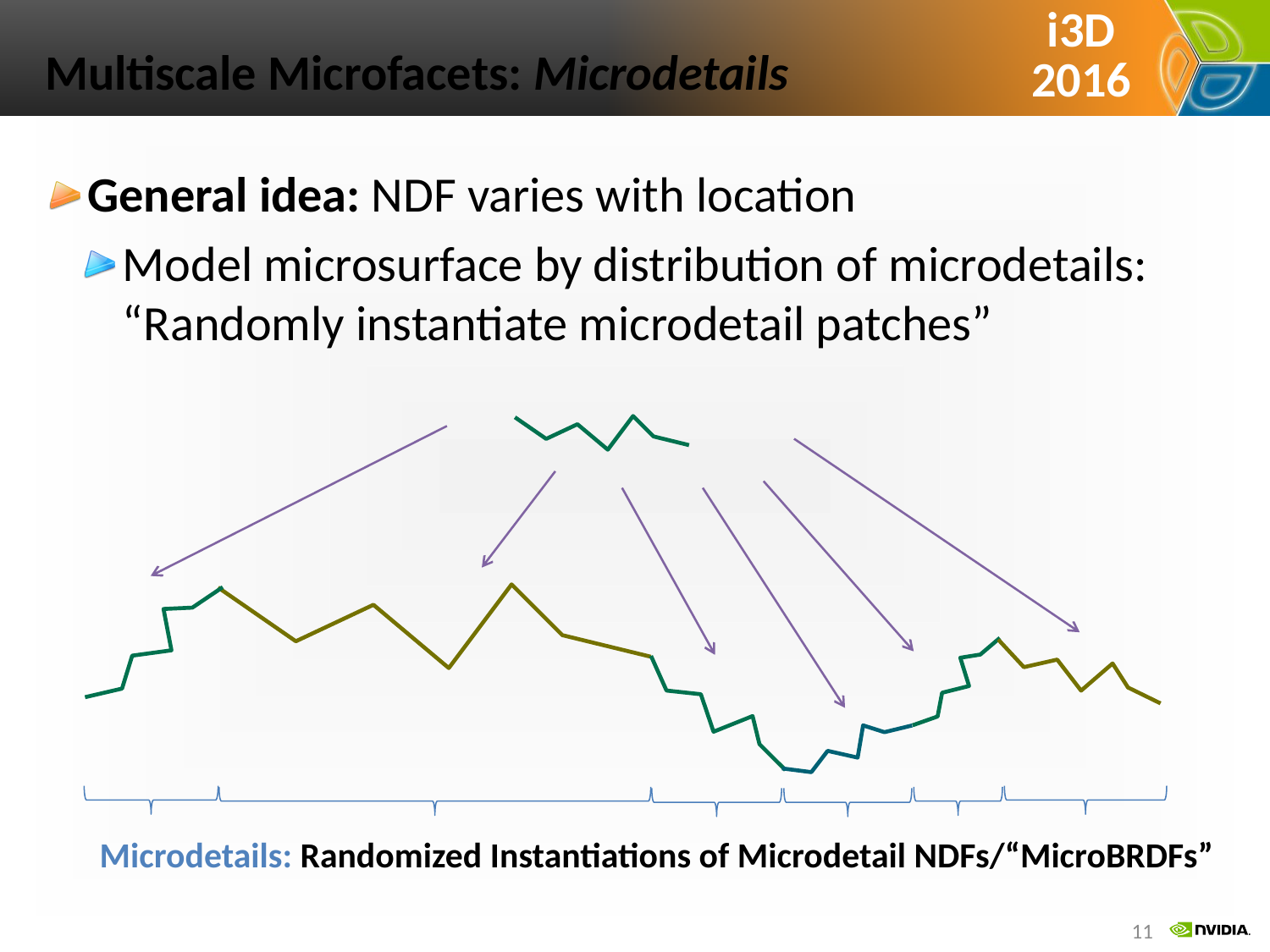

# Multiscale Microfacets: Microdetails
General idea: NDF varies with location
Model microsurface by distribution of microdetails:
“Randomly instantiate microdetail patches”

Microdetails: Randomized Instantiations of Microdetail NDFs/“MicroBRDFs”
11